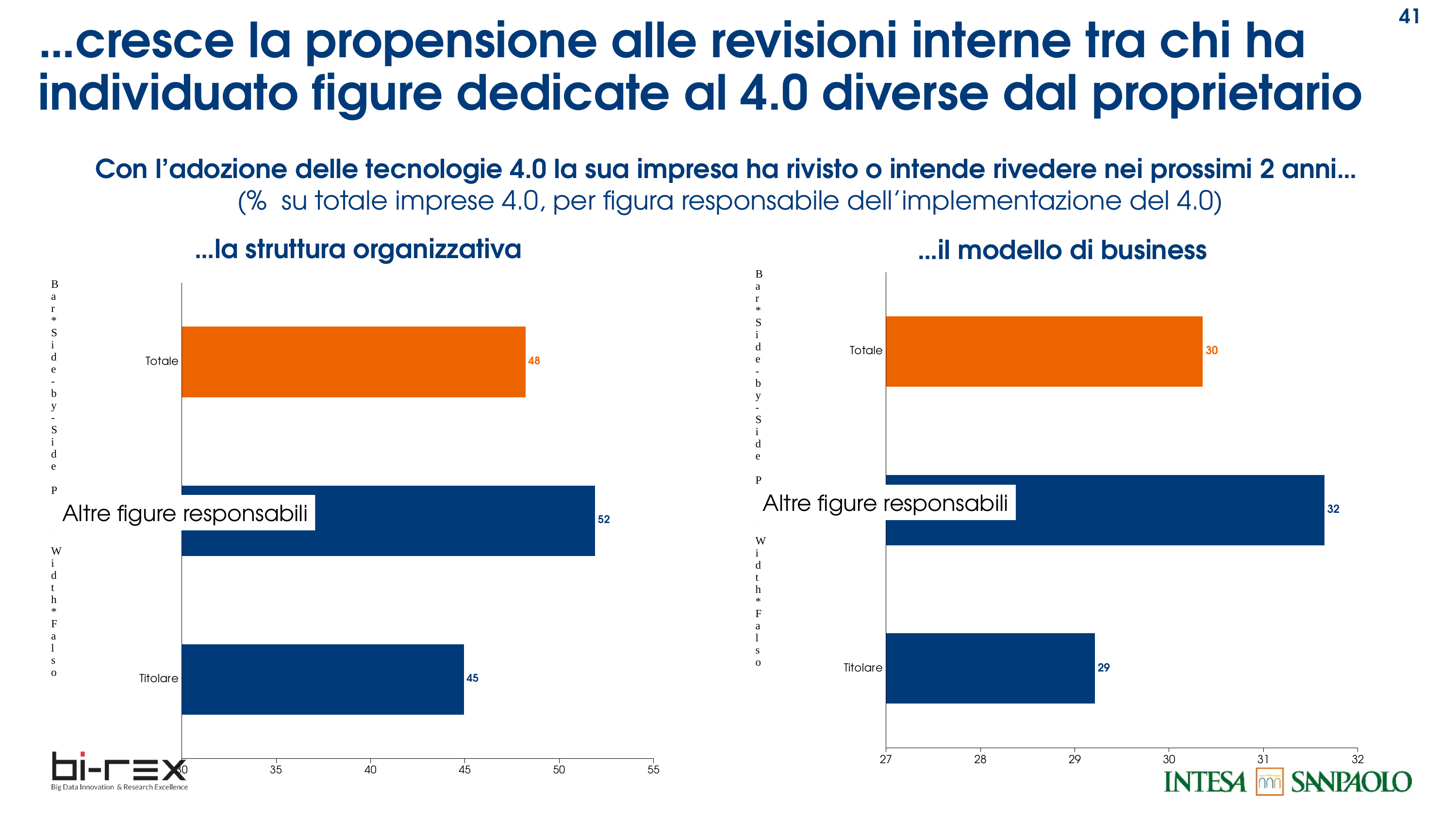

41
# …cresce la propensione alle revisioni interne tra chi ha individuato figure dedicate al 4.0 diverse dal proprietario
Con l’adozione delle tecnologie 4.0 la sua impresa ha rivisto o intende rivedere nei prossimi 2 anni…
(%  su totale imprese 4.0, per figura responsabile dell’implementazione del 4.0)
…la struttura organizzativa
…il modello di business

### Chart

| Category |  |
|---|---|
| Titolare | 29.213483146067414 |
| Altri figure responsabili | 31.645569620253166 |
| Totale | 30.357142857142854 |

### Chart

| Category |  |
|---|---|
| Titolare | 44.9438202247191 |
| Altri figure responsabili | 51.89873417721519 |
| Totale | 48.214285714285715 |
Altre figure responsabili
Altre figure responsabili